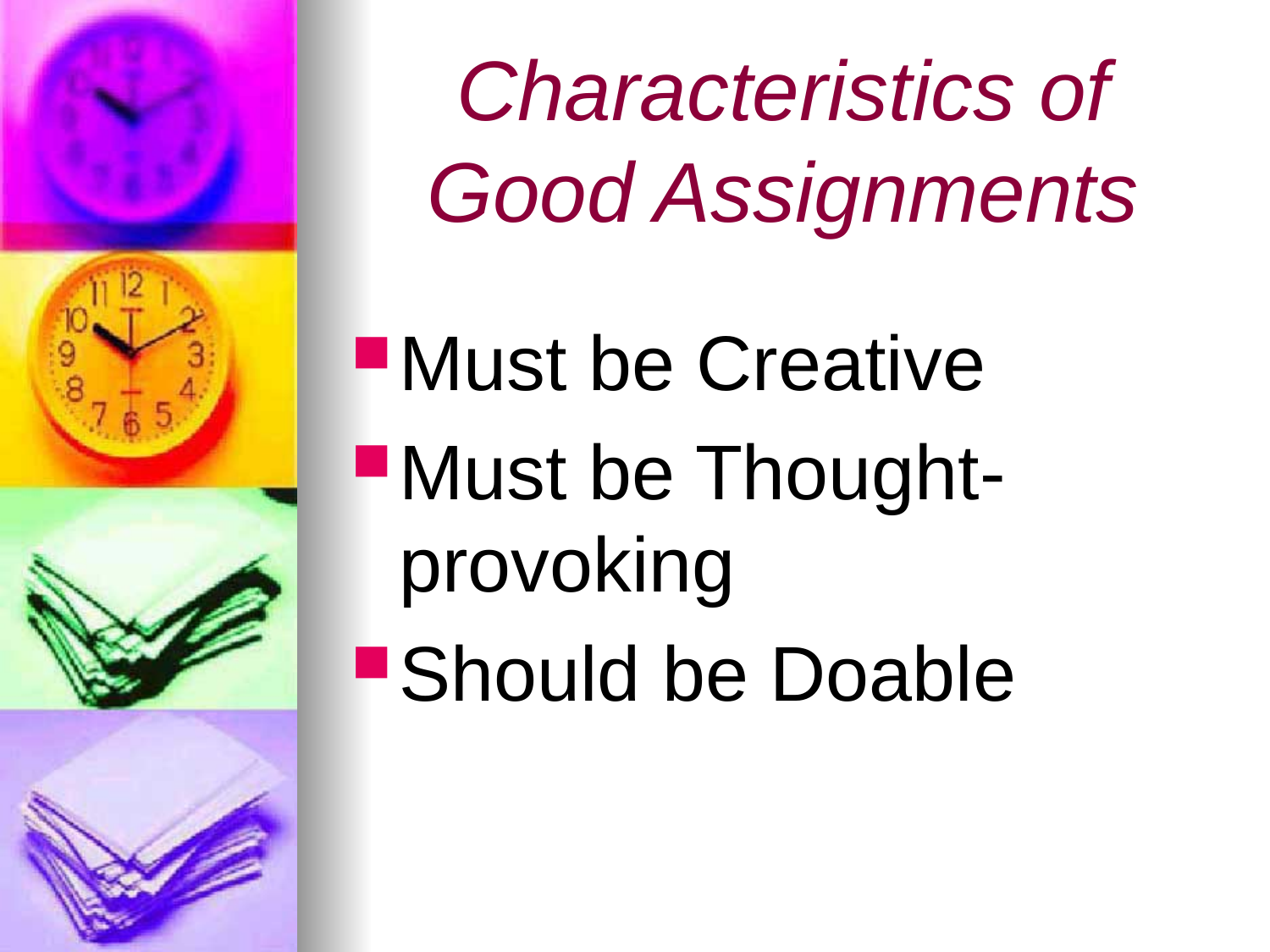

# Characteristics of Good Assignments
Must be Creative
Must be Thought-provoking
Should be Doable